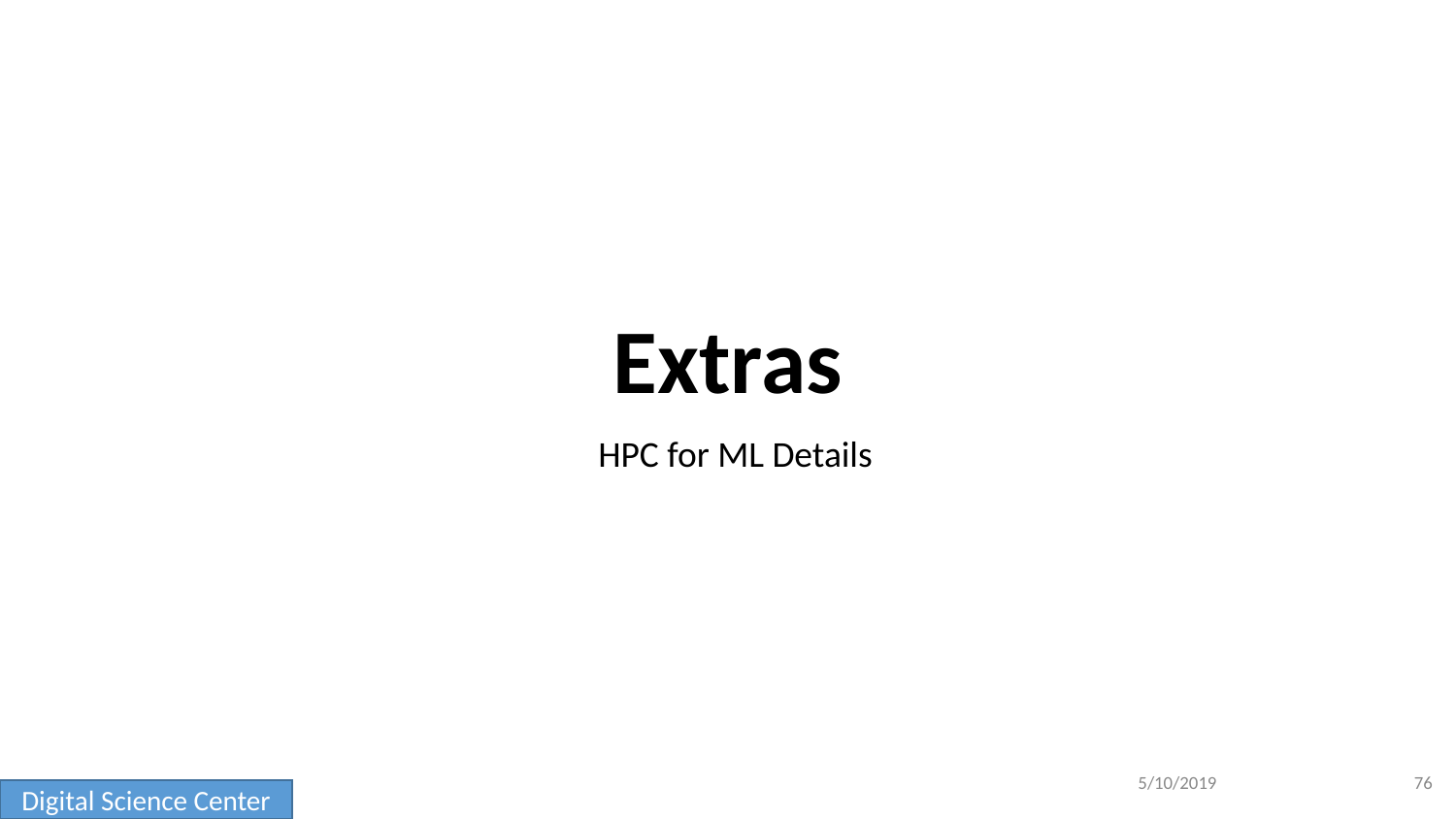

# Extras
HPC for ML Details
5/10/2019
76